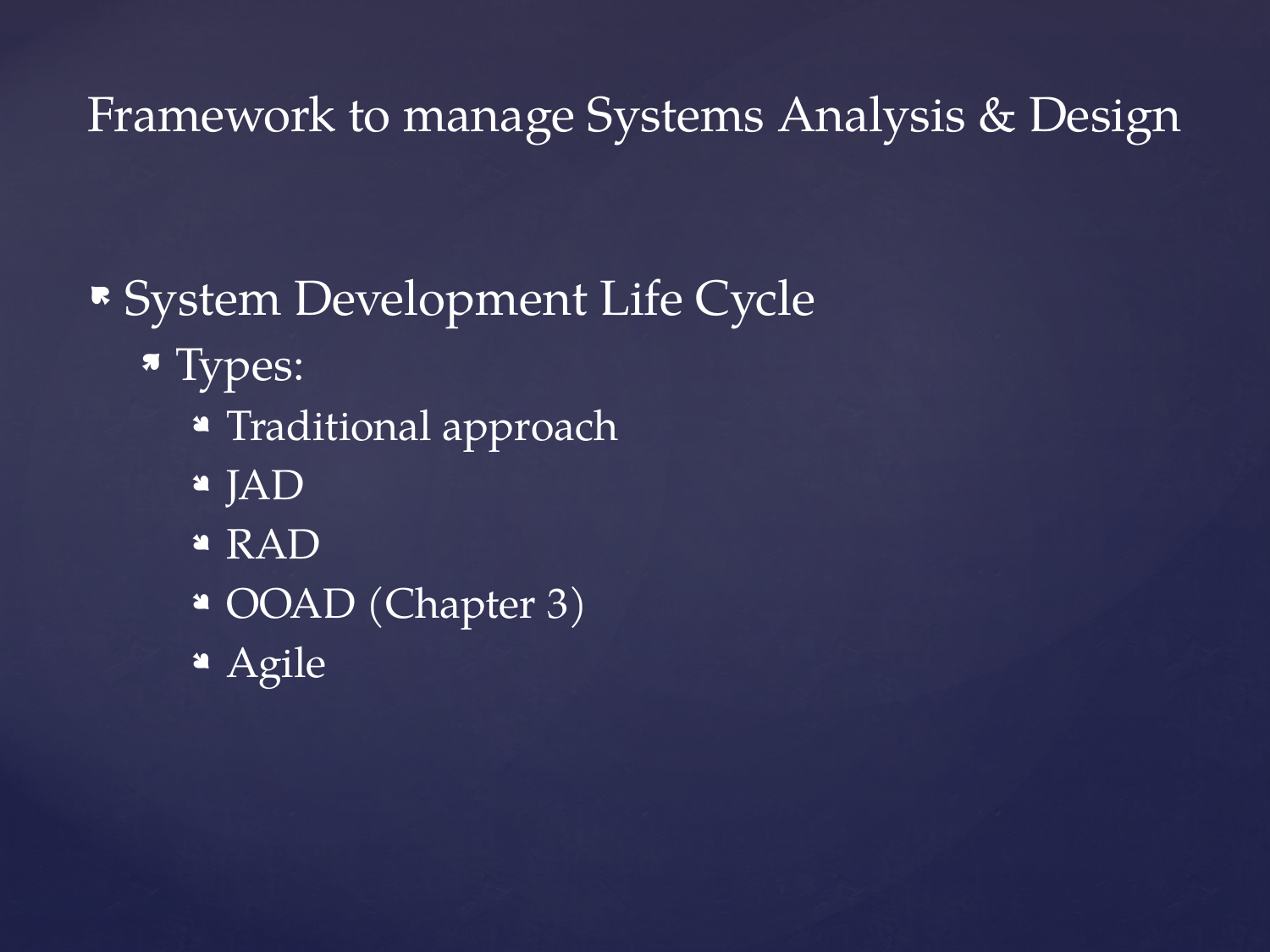

# Framework to manage Systems Analysis & Design
System Development Life Cycle
Types:
Traditional approach
JAD
RAD
OOAD (Chapter 3)
Agile